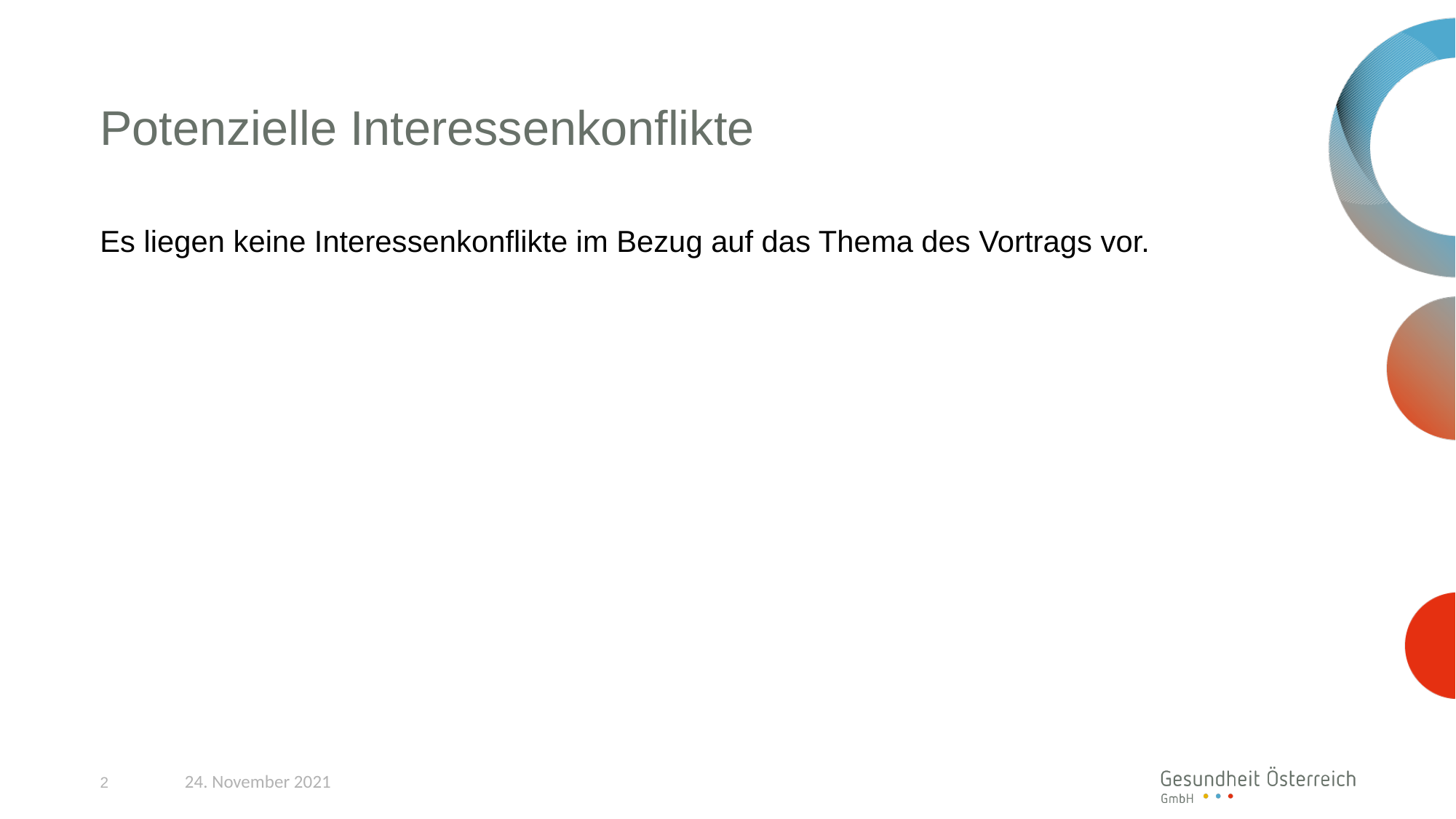

# Potenzielle Interessenkonflikte
Es liegen keine Interessenkonflikte im Bezug auf das Thema des Vortrags vor.

2
24. November 2021